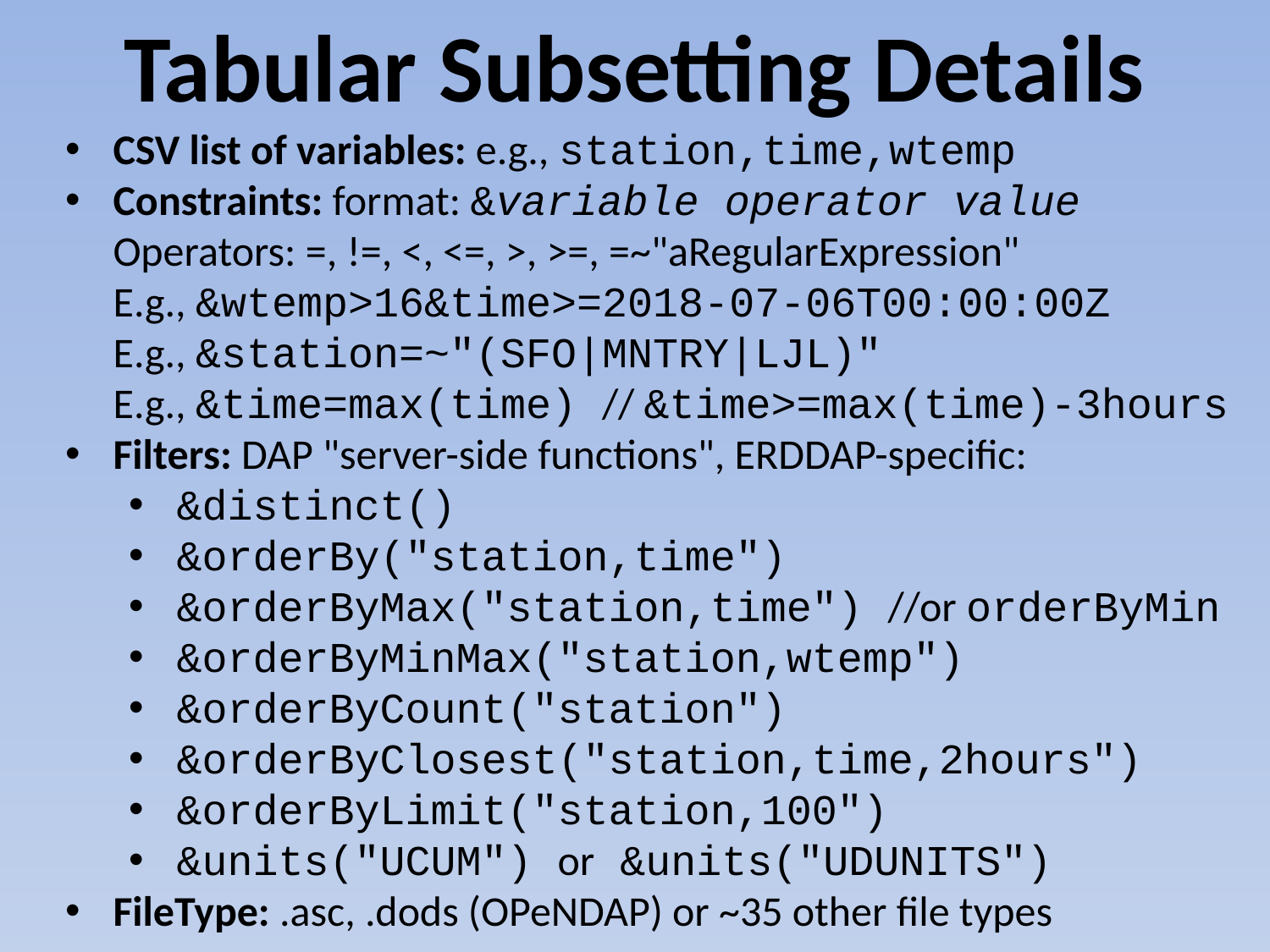

# Tabular Subsetting Details
CSV list of variables: e.g., station,time,wtemp
Constraints: format: &variable operator value
Operators: =, !=, <, <=, >, >=, =~"aRegularExpression"
E.g., &wtemp>16&time>=2018-07-06T00:00:00Z
E.g., &station=~"(SFO|MNTRY|LJL)"
E.g., &time=max(time) // &time>=max(time)-3hours
Filters: DAP "server-side functions", ERDDAP-specific:
&distinct()
&orderBy("station,time")
&orderByMax("station,time") //or orderByMin
&orderByMinMax("station,wtemp")
&orderByCount("station")
&orderByClosest("station,time,2hours")
&orderByLimit("station,100")
&units("UCUM") or &units("UDUNITS")
FileType: .asc, .dods (OPeNDAP) or ~35 other file types